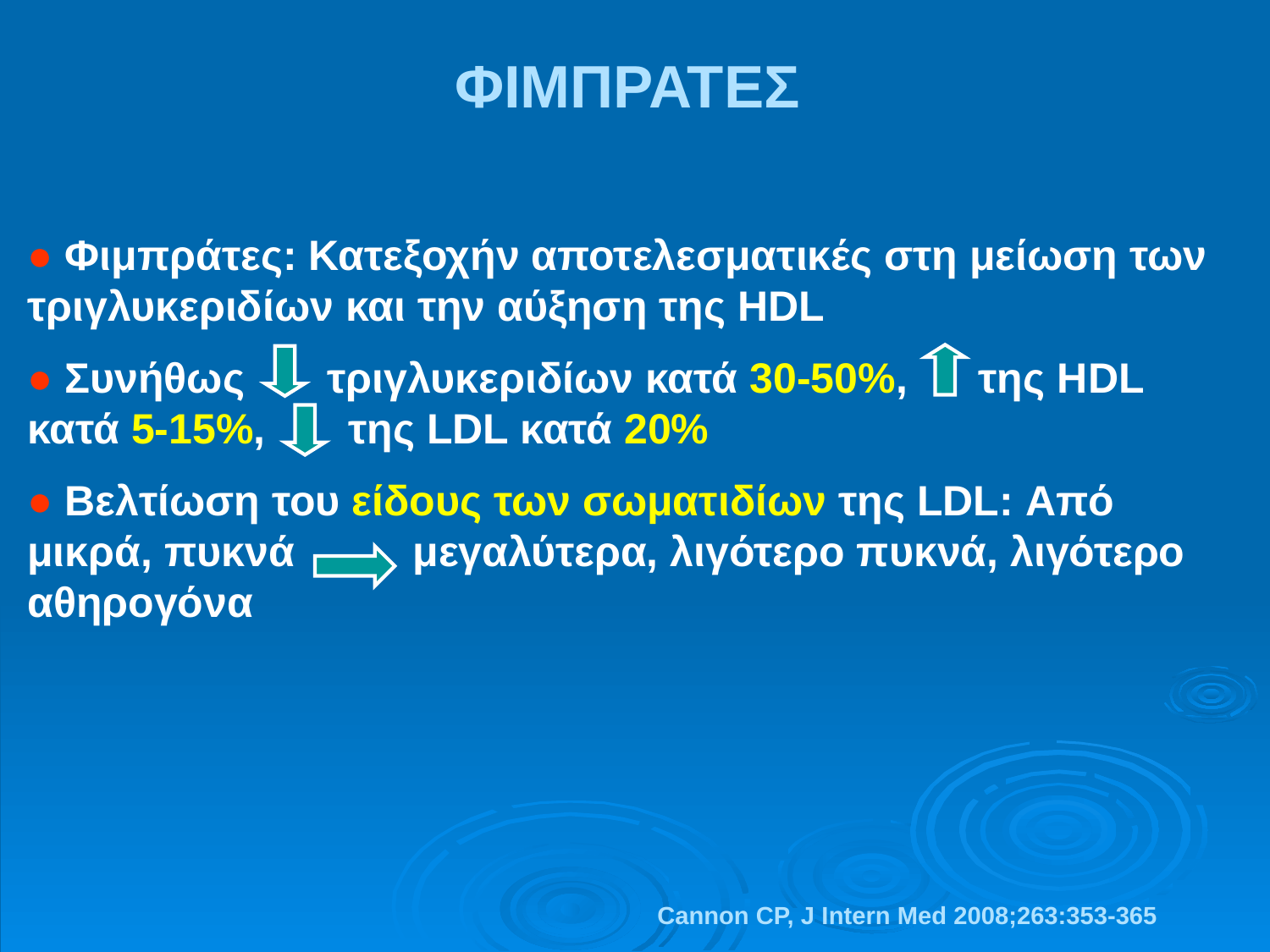

ΦΙΜΠΡΑΤΕΣ
● Φιμπράτες: Κατεξοχήν αποτελεσματικές στη μείωση των τριγλυκεριδίων και την αύξηση της HDL
● Συνήθως       τριγλυκεριδίων κατά 30-50%,      της HDL κατά 5-15%,       της LDL κατά 20%
● Βελτίωση του είδους των σωματιδίων της LDL: Από μικρά, πυκνά          μεγαλύτερα, λιγότερο πυκνά, λιγότερο αθηρογόνα

Cannon CP, J Intern Med 2008;263:353-365